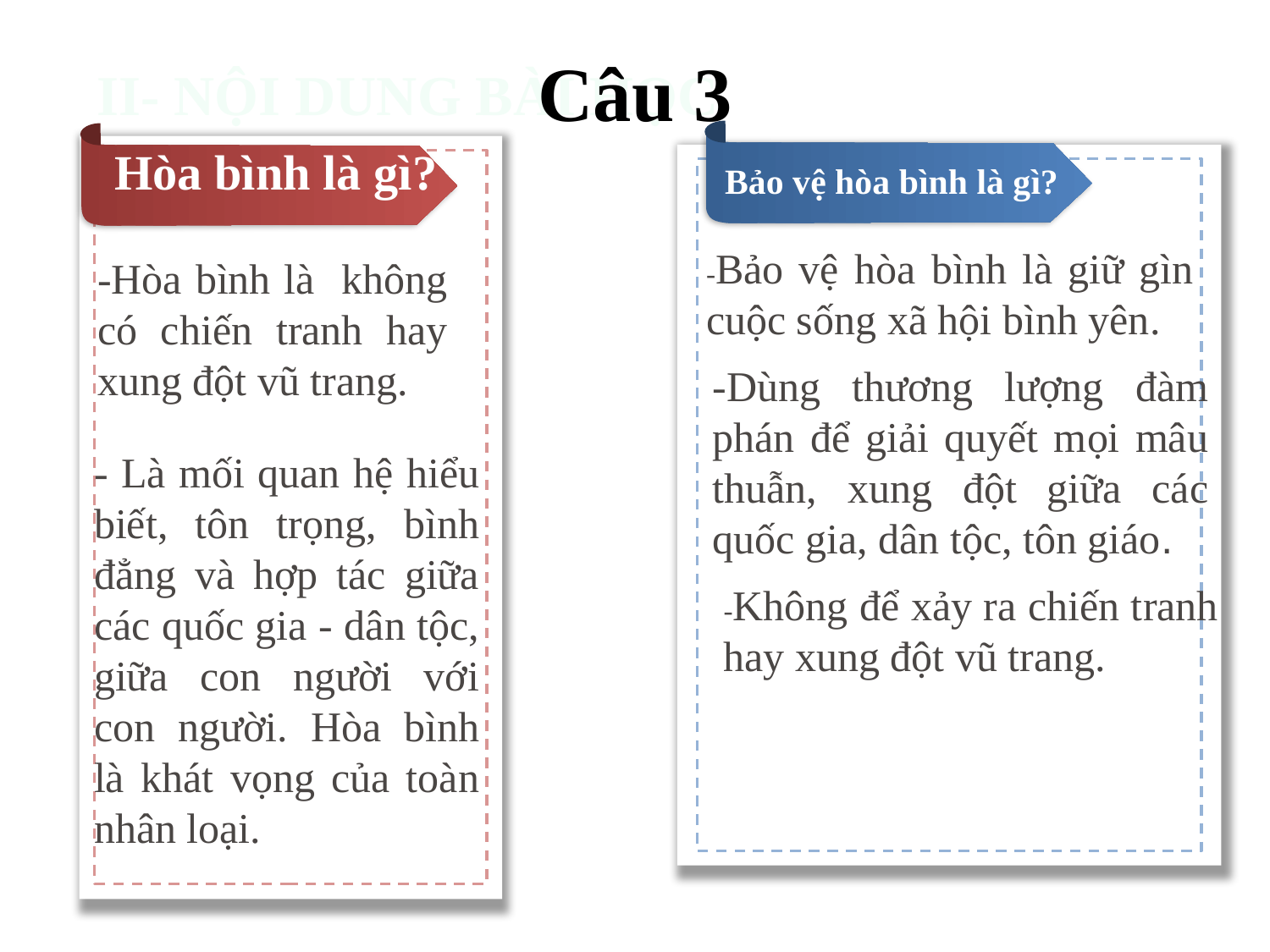

# Câu 3
II- NỘI DUNG BÀI HỌC

Hòa bình là gì?

Bảo vệ hòa bình là gì?
-Bảo vệ hòa bình là giữ gìn cuộc sống xã hội bình yên.
-Hòa bình là  không có chiến tranh hay xung đột vũ trang.
-Dùng thương lượng đàm phán để giải quyết mọi mâu thuẫn, xung đột giữa các quốc gia, dân tộc, tôn giáo.
- Là mối quan hệ hiểu biết, tôn trọng, bình đẳng và hợp tác giữa các quốc gia - dân tộc, giữa con người với con người. Hòa bình là khát vọng của toàn nhân loại.

-Không để xảy ra chiến tranh hay xung đột vũ trang.